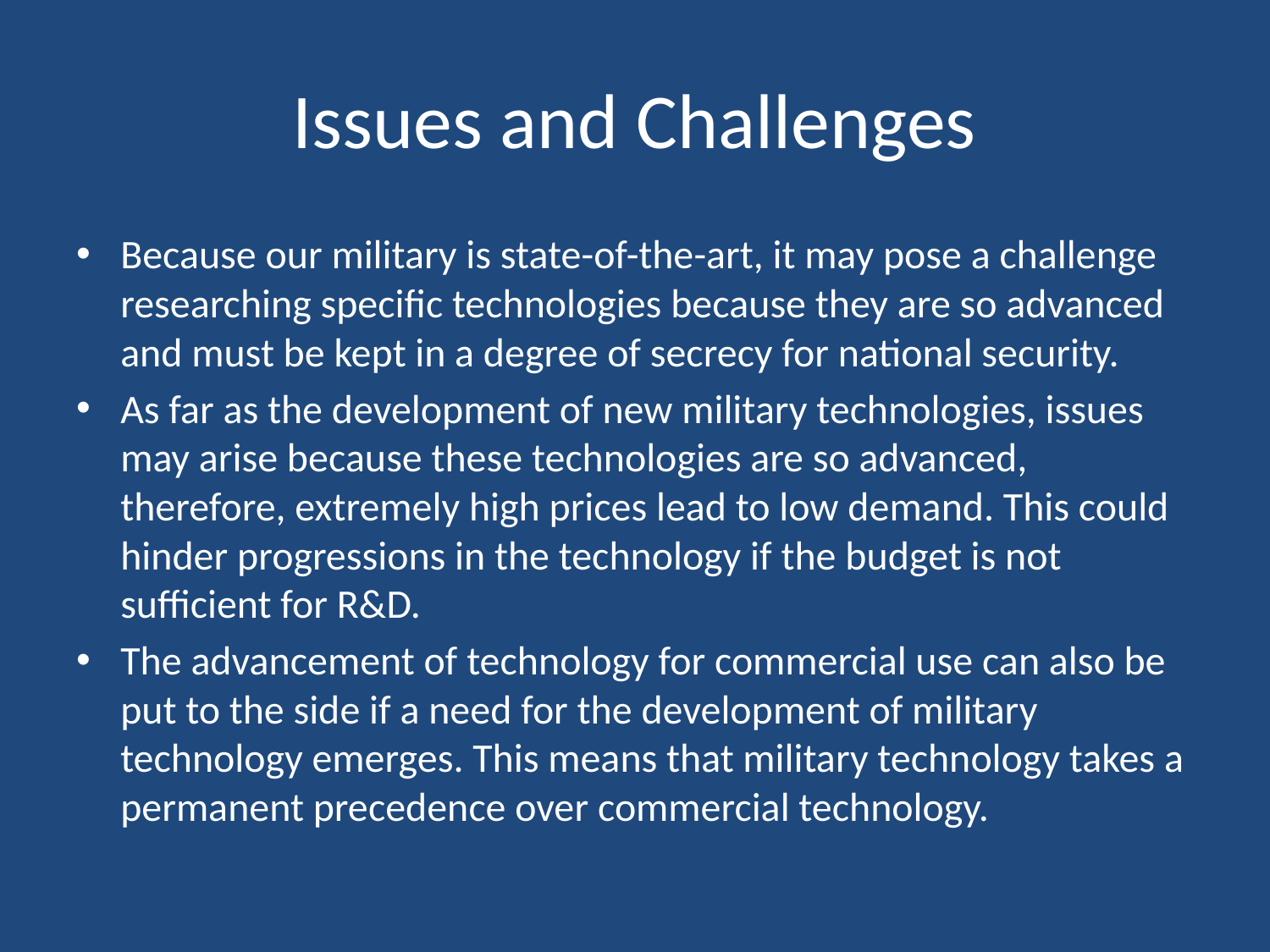

# Issues and Challenges
Because our military is state-of-the-art, it may pose a challenge researching specific technologies because they are so advanced and must be kept in a degree of secrecy for national security.
As far as the development of new military technologies, issues may arise because these technologies are so advanced, therefore, extremely high prices lead to low demand. This could hinder progressions in the technology if the budget is not sufficient for R&D.
The advancement of technology for commercial use can also be put to the side if a need for the development of military technology emerges. This means that military technology takes a permanent precedence over commercial technology.